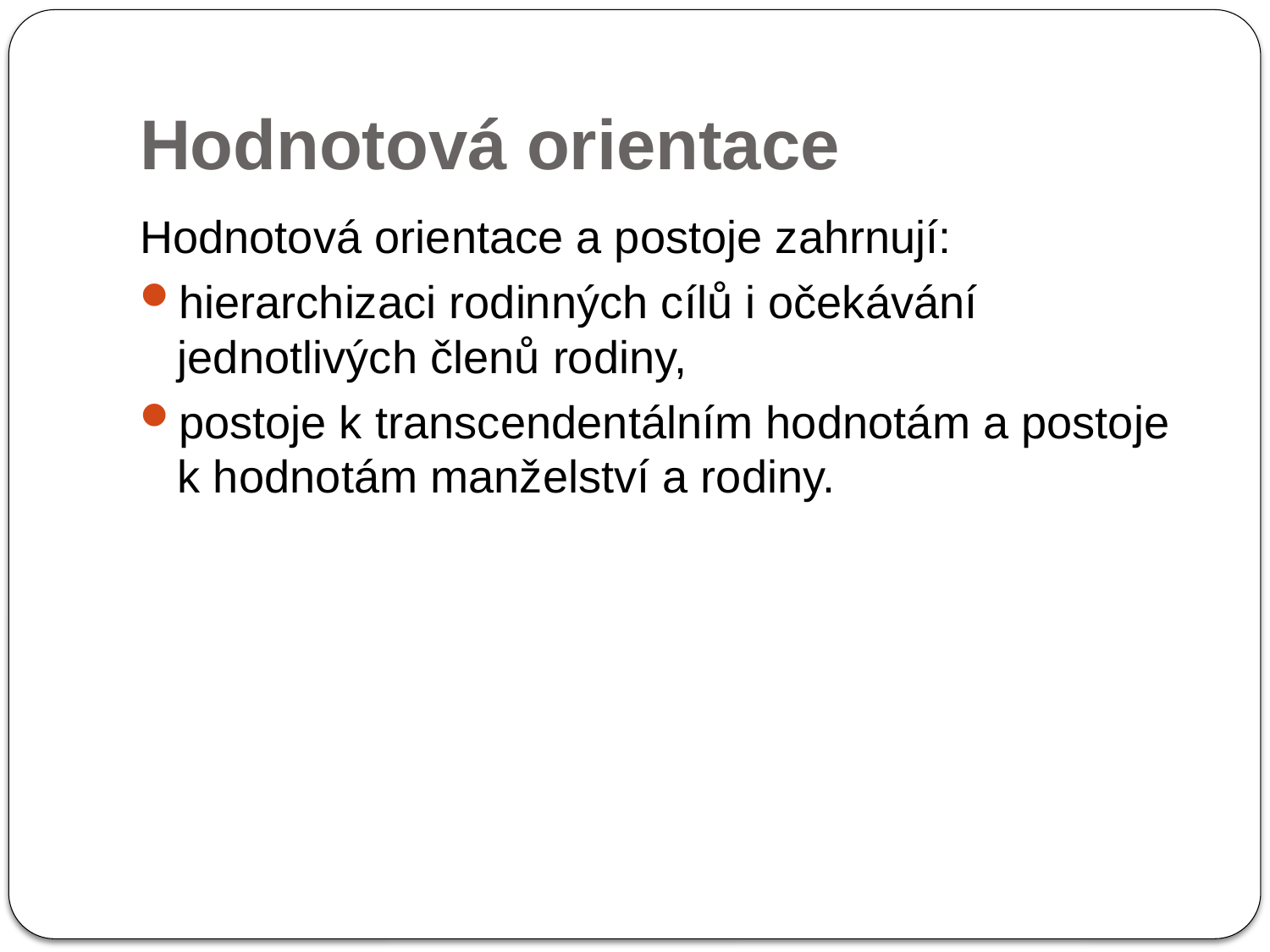

# Hodnotová orientace
Hodnotová orientace a postoje zahrnují:
hierarchizaci rodinných cílů i očekávání jednotlivých členů rodiny,
postoje k transcendentálním hodnotám a postoje k hodnotám manželství a rodiny.